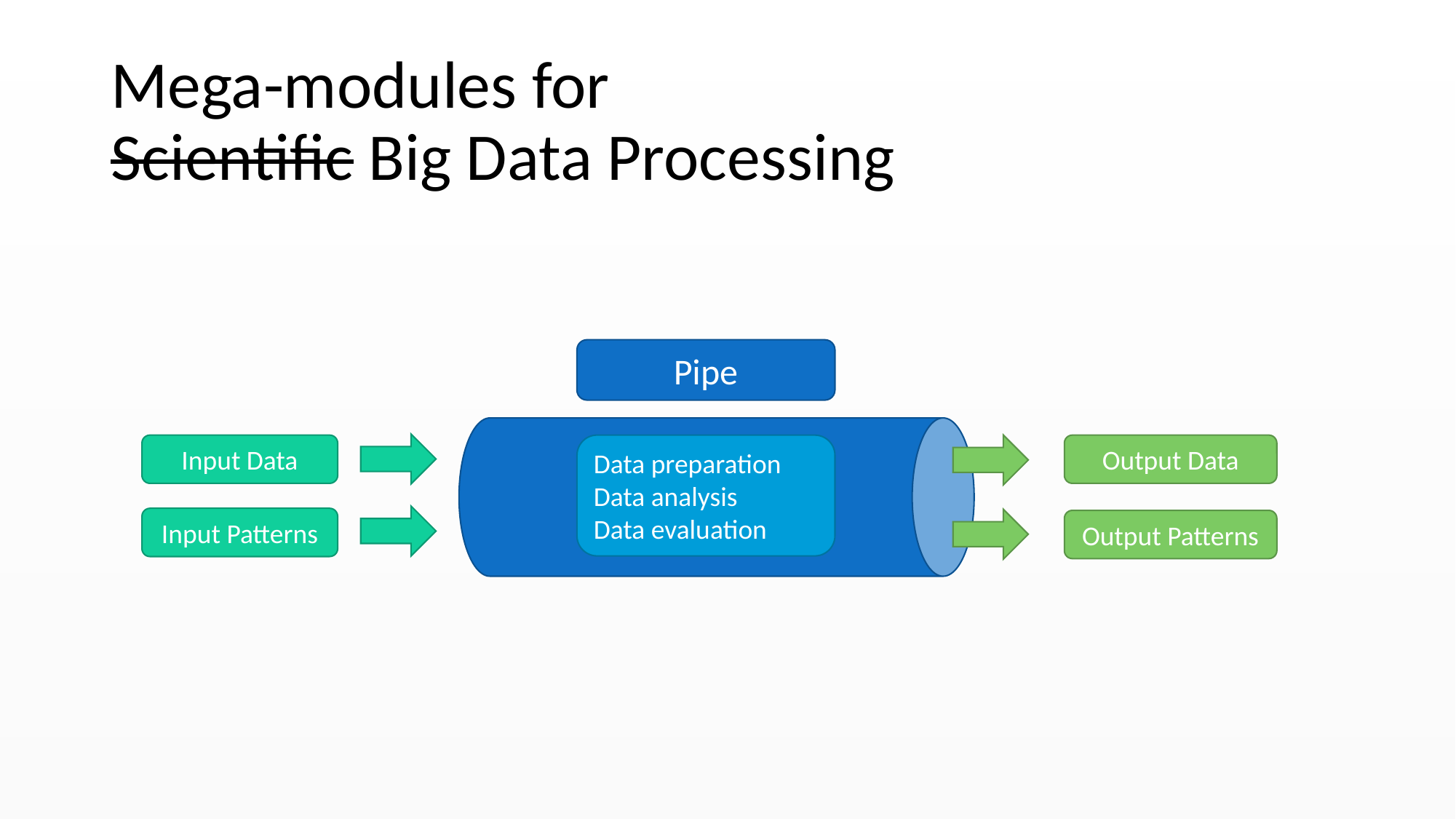

# Mega-modules for Scientific Big Data Processing

Pipe

Input Data
Data preparation
Data analysis
Data evaluation

Output Data

Input Patterns

Output Patterns